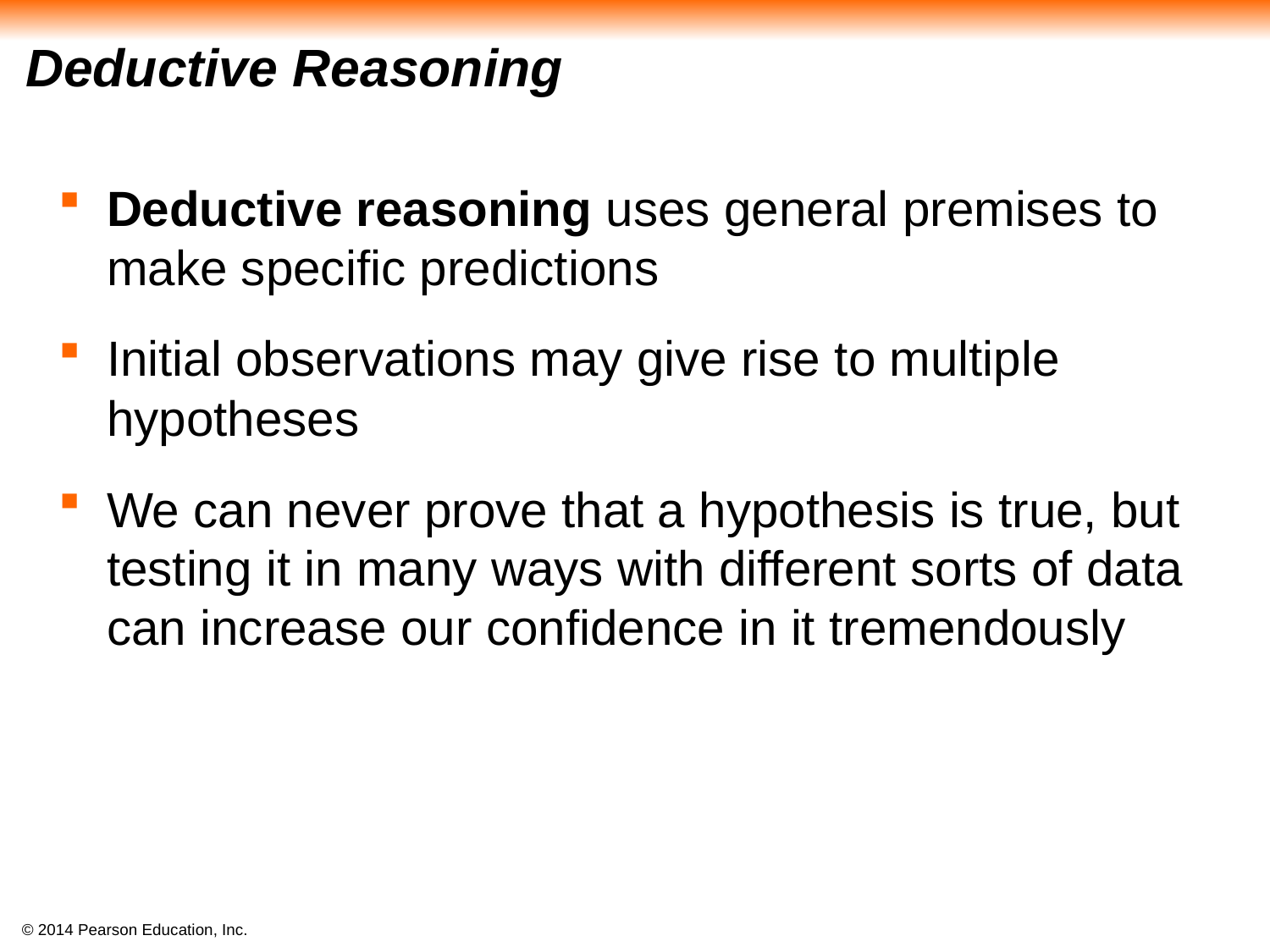

# Deductive Reasoning
Deductive reasoning uses general premises to make specific predictions
Initial observations may give rise to multiple hypotheses
We can never prove that a hypothesis is true, but testing it in many ways with different sorts of data can increase our confidence in it tremendously